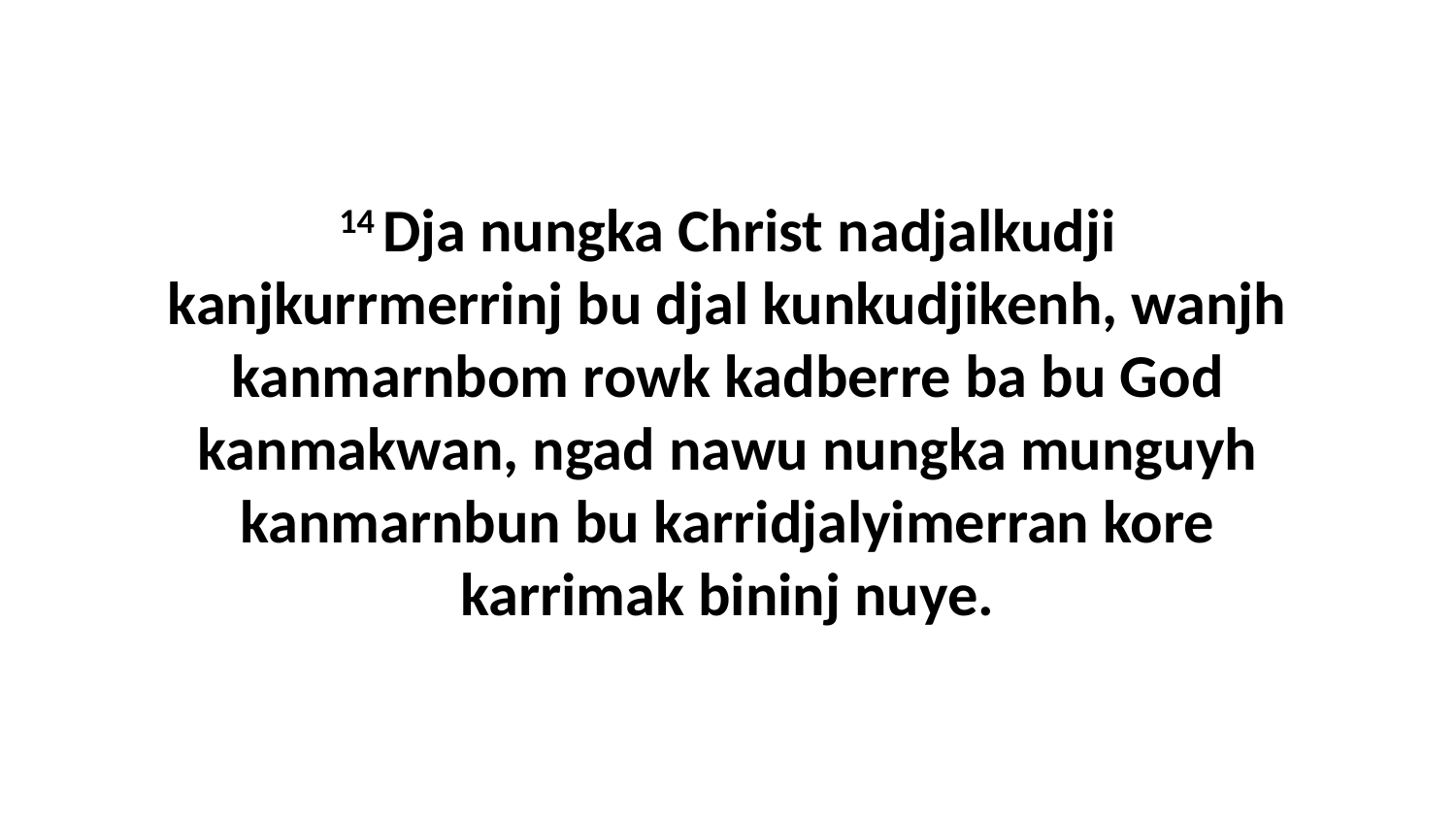

14 Dja nungka Christ nadjalkudji kanjkurrmerrinj bu djal kunkudjikenh, wanjh kanmarnbom rowk kadberre ba bu God kanmakwan, ngad nawu nungka munguyh kanmarnbun bu karridjalyimerran kore karrimak bininj nuye.